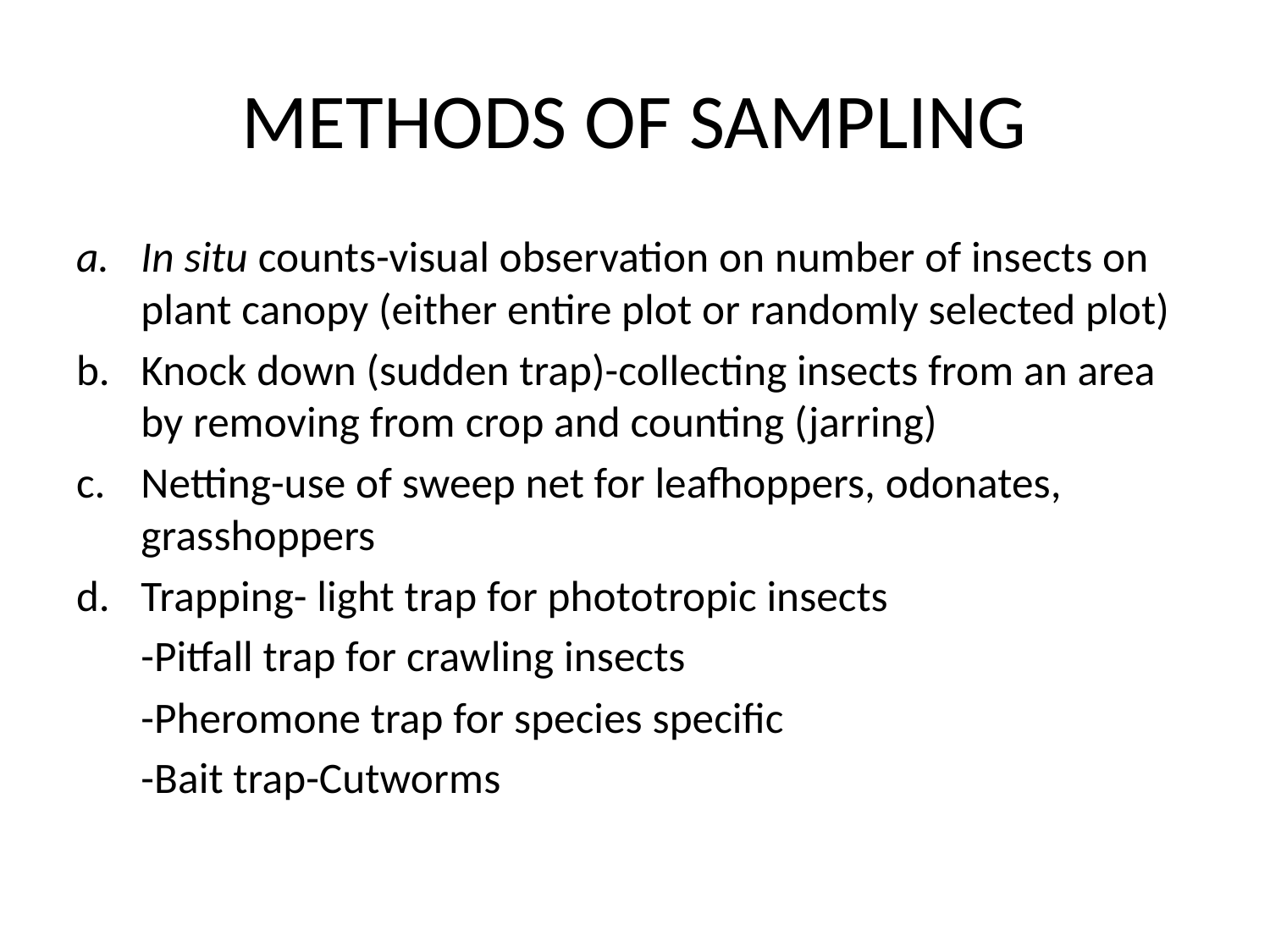

# METHODS OF SAMPLING
In situ counts-visual observation on number of insects on plant canopy (either entire plot or randomly selected plot)
Knock down (sudden trap)-collecting insects from an area by removing from crop and counting (jarring)
Netting-use of sweep net for leafhoppers, odonates, grasshoppers
Trapping- light trap for phototropic insects
			-Pitfall trap for crawling insects
			-Pheromone trap for species specific
			-Bait trap-Cutworms